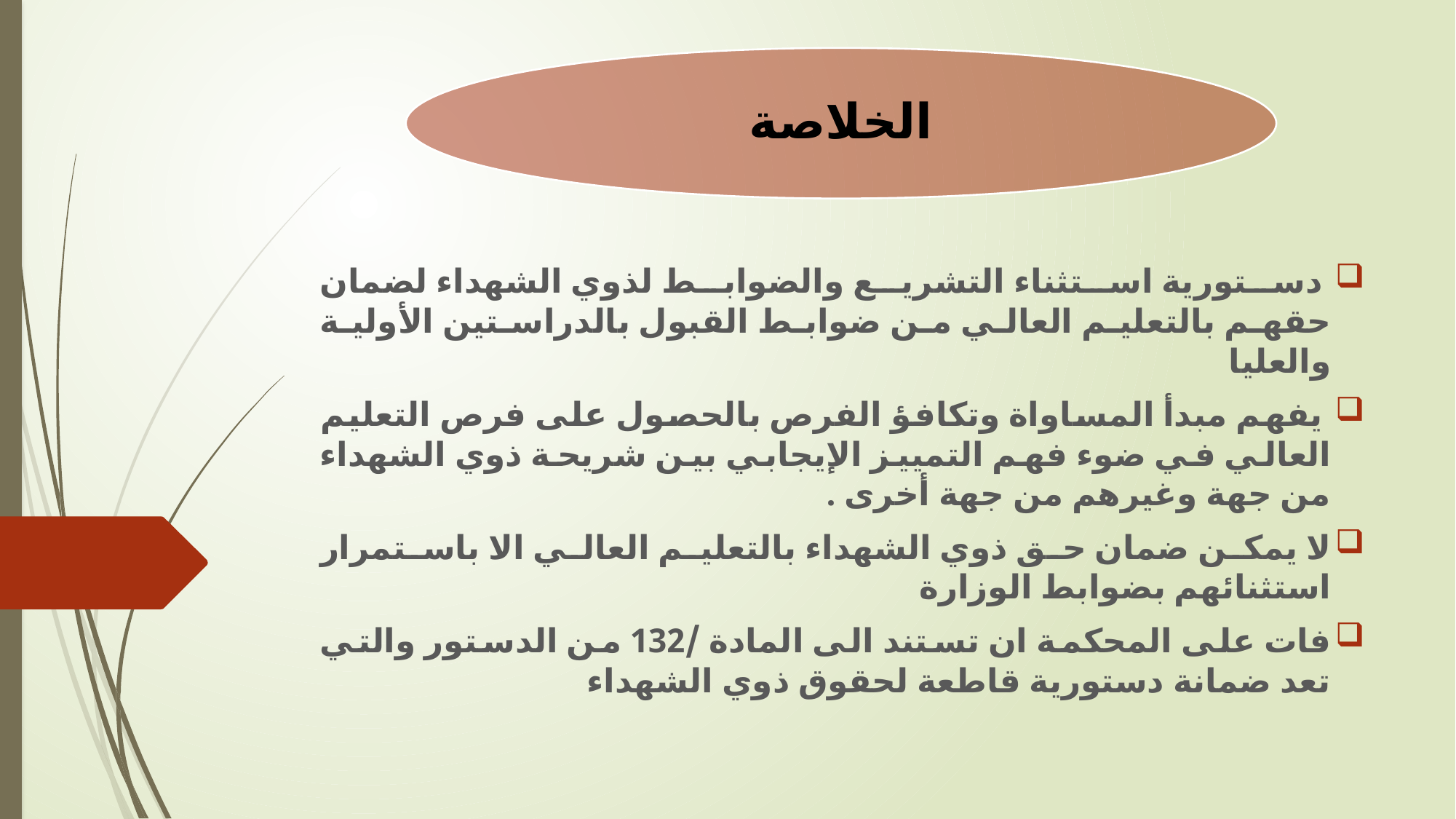

الخلاصة
 دستورية استثناء التشريع والضوابط لذوي الشهداء لضمان حقهم بالتعليم العالي من ضوابط القبول بالدراستين الأولية والعليا
 يفهم مبدأ المساواة وتكافؤ الفرص بالحصول على فرص التعليم العالي في ضوء فهم التمييز الإيجابي بين شريحة ذوي الشهداء من جهة وغيرهم من جهة أخرى .
لا يمكن ضمان حق ذوي الشهداء بالتعليم العالي الا باستمرار استثنائهم بضوابط الوزارة
فات على المحكمة ان تستند الى المادة /132 من الدستور والتي تعد ضمانة دستورية قاطعة لحقوق ذوي الشهداء